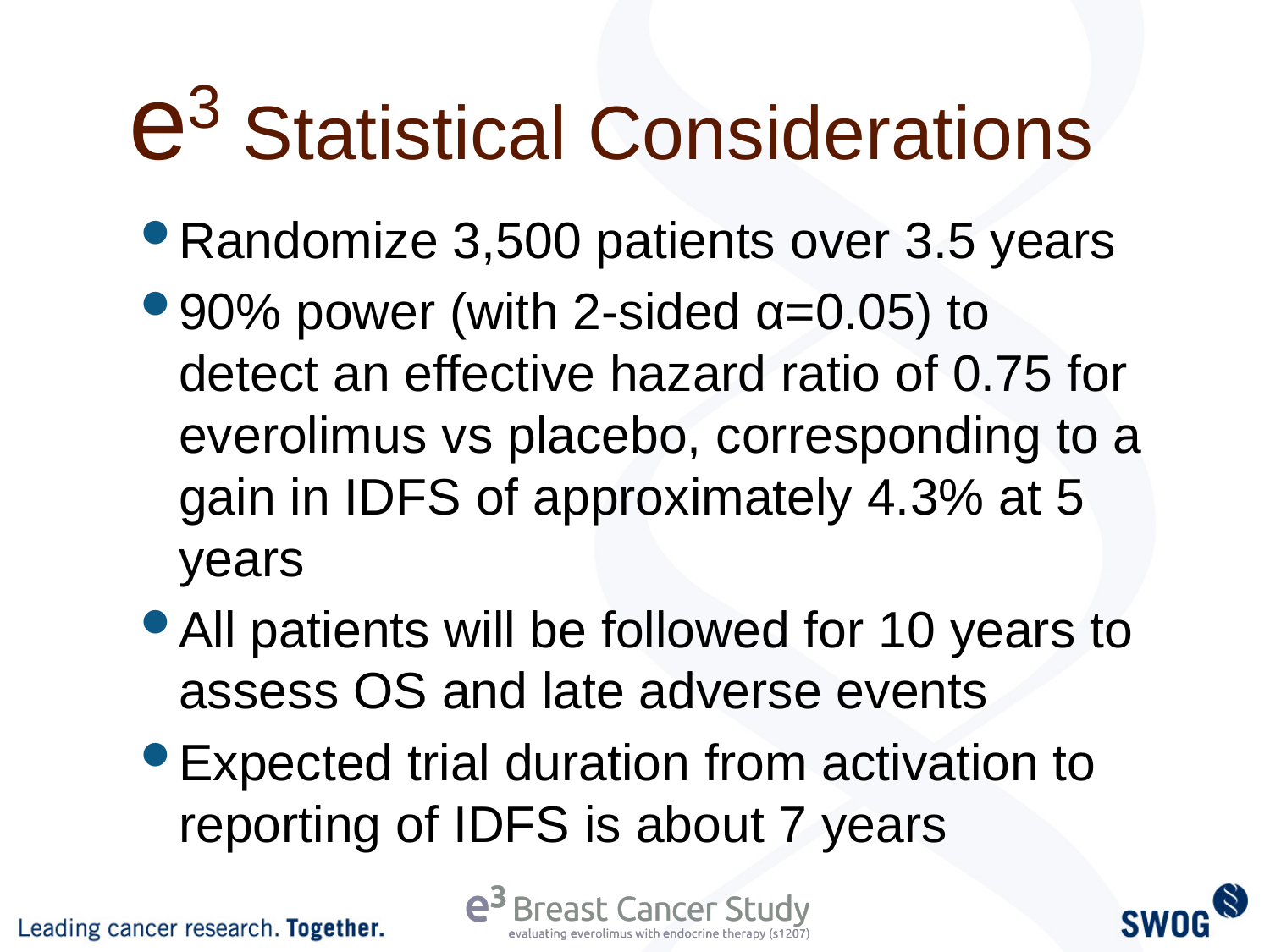

# e3 Statistical Considerations
Randomize 3,500 patients over 3.5 years
90% power (with 2-sided α=0.05) to detect an effective hazard ratio of 0.75 for everolimus vs placebo, corresponding to a gain in IDFS of approximately 4.3% at 5 years
All patients will be followed for 10 years to assess OS and late adverse events
Expected trial duration from activation to reporting of IDFS is about 7 years